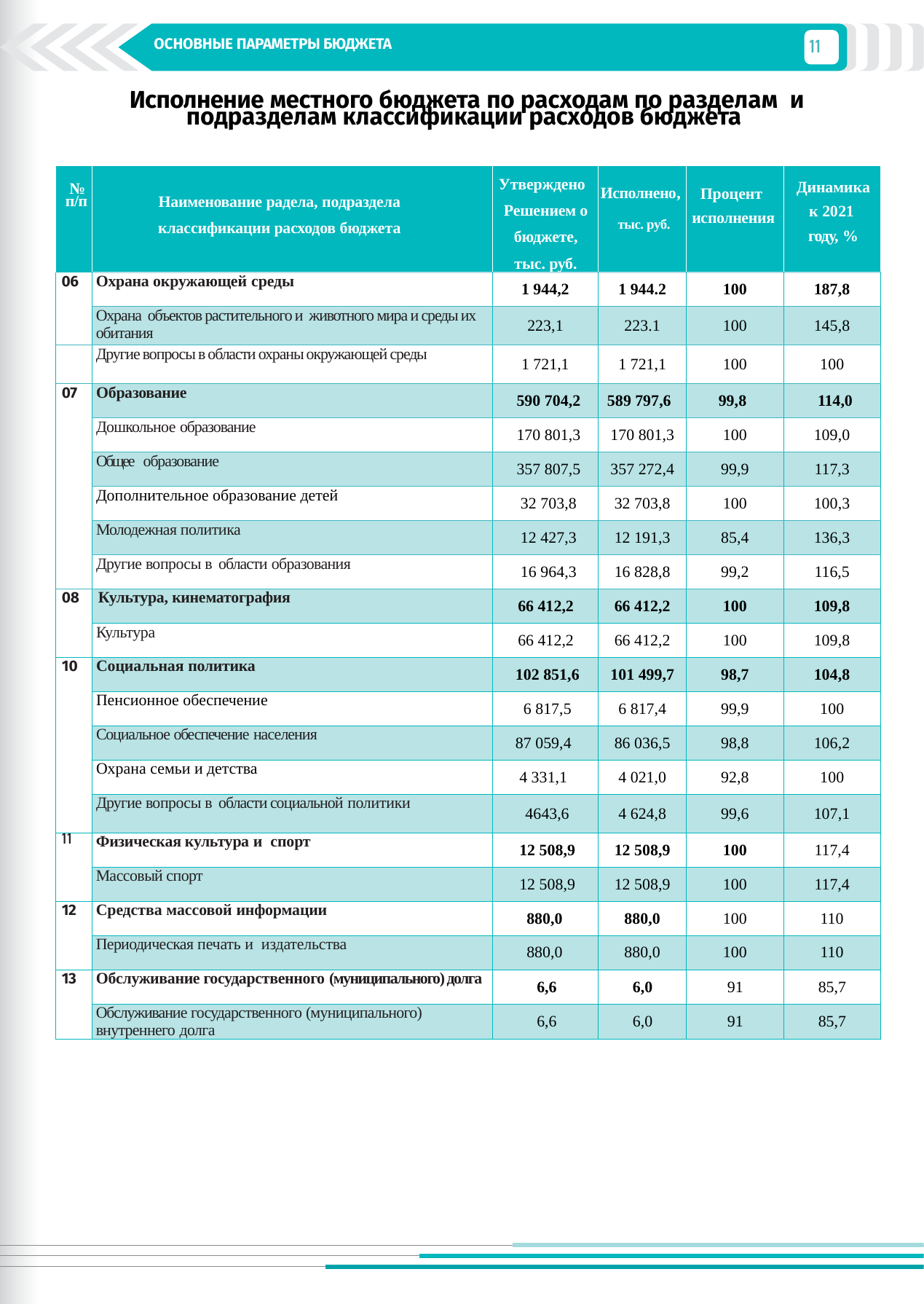

11

ОСНОВНЫЕ ПАРАМЕТРЫ БЮДЖЕТА
ОСНОВНЫЕ ПАРАМЕТРЫ БЮДЖЕТА
Исполнение местного бюджета по расходам по разделам  и подразделам классификации расходов бюджета
| № п/п | Наименование радела, подраздела классификации расходов бюджета | Утверждено Решением о бюджете, тыс. руб. | Исполнено, тыс. руб. | Процент исполнения | Динамика к 2021 году, % |
| --- | --- | --- | --- | --- | --- |
| 06 | Охрана окружающей среды | 1 944,2 | 1 944.2 | 100 | 187,8 |
|  | Охрана объектов растительного и животного мира и среды их обитания | 223,1 | 223.1 | 100 | 145,8 |
|  | Другие вопросы в области охраны окружающей среды | 1 721,1 | 1 721,1 | 100 | 100 |
| 07 | Образование | 590 704,2 | 589 797,6 | 99,8 | 114,0 |
|  | Дошкольное образование | 170 801,3 | 170 801,3 | 100 | 109,0 |
|  | Общее образование | 357 807,5 | 357 272,4 | 99,9 | 117,3 |
|  | Дополнительное образование детей | 32 703,8 | 32 703,8 | 100 | 100,3 |
|  | Молодежная политика | 12 427,3 | 12 191,3 | 85,4 | 136,3 |
|  | Другие вопросы в области образования | 16 964,3 | 16 828,8 | 99,2 | 116,5 |
| 08 | Культура, кинематография | 66 412,2 | 66 412,2 | 100 | 109,8 |
|  | Культура | 66 412,2 | 66 412,2 | 100 | 109,8 |
| 10 | Социальная политика | 102 851,6 | 101 499,7 | 98,7 | 104,8 |
|  | Пенсионное обеспечение | 6 817,5 | 6 817,4 | 99,9 | 100 |
|  | Социальное обеспечение населения | 87 059,4 | 86 036,5 | 98,8 | 106,2 |
|  | Охрана семьи и детства | 4 331,1 | 4 021,0 | 92,8 | 100 |
|  | Другие вопросы в области социальной политики | 4643,6 | 4 624,8 | 99,6 | 107,1 |
| 11 | Физическая культура и спорт | 12 508,9 | 12 508,9 | 100 | 117,4 |
|  | Массовый спорт | 12 508,9 | 12 508,9 | 100 | 117,4 |
| 12 | Средства массовой информации | 880,0 | 880,0 | 100 | 110 |
|  | Периодическая печать и издательства | 880,0 | 880,0 | 100 | 110 |
| 13 | Обслуживание государственного (муниципального) долга | 6,6 | 6,0 | 91 | 85,7 |
|  | Обслуживание государственного (муниципального) внутреннего долга | 6,6 | 6,0 | 91 | 85,7 |